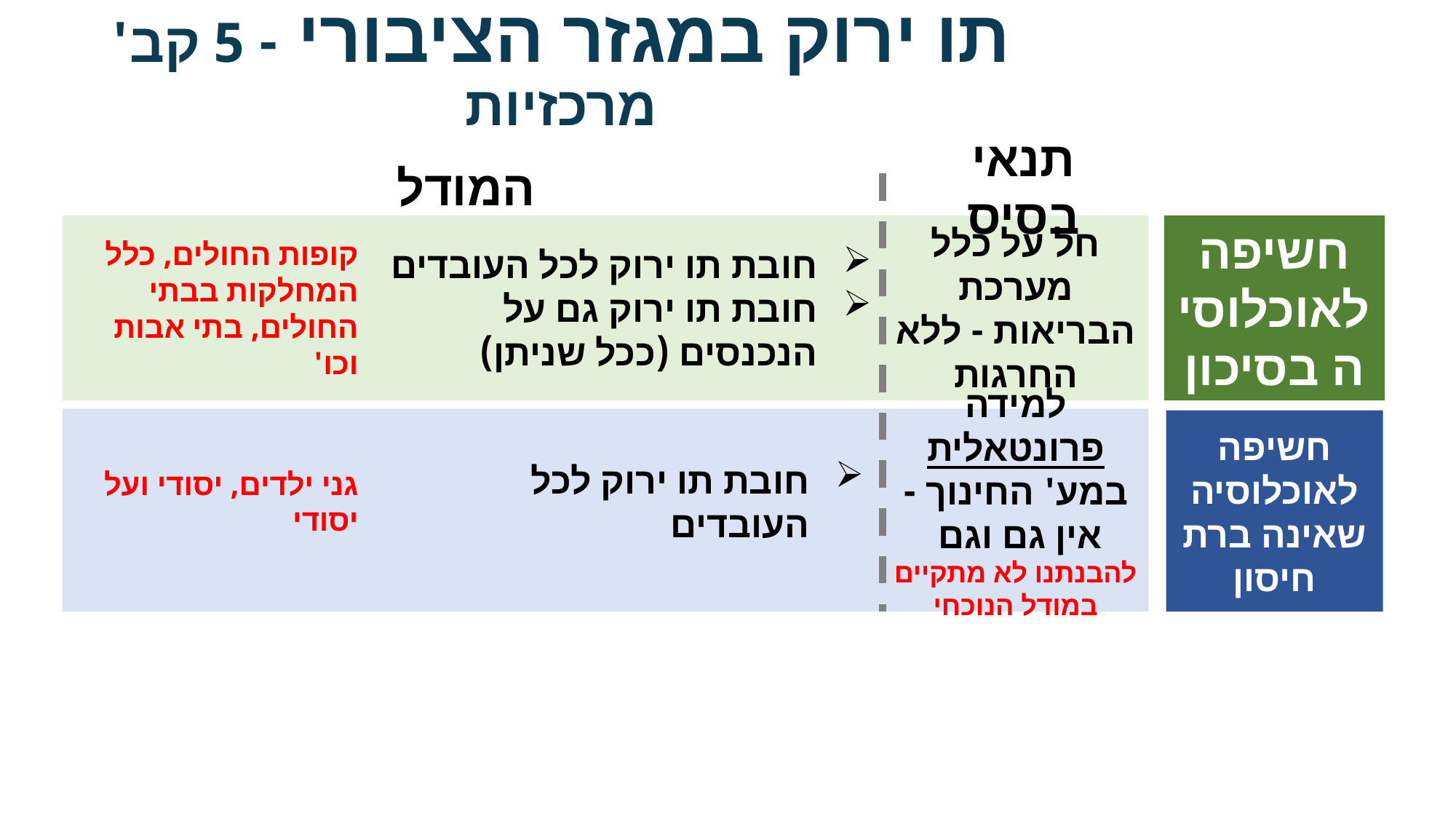

תו ירוק במגזר הציבורי - 5 קב' מרכזיות
תנאי בסיס
המודל
קופות החולים, כלל המחלקות בבתי החולים, בתי אבות וכו'

חובת תו ירוק לכל העובדים
חובת תו ירוק גם על הנכנסים (ככל שניתן)
חל על כלל מערכת הבריאות - ללא החרגות
חשיפה לאוכלוסיה בסיכון

גני ילדים, יסודי ועל יסודי

חובת תו ירוק לכל העובדים
למידה פרונטאלית במע' החינוך -
אין גם וגם
להבנתנו לא מתקיים במודל הנוכחי
חשיפה לאוכלוסיה שאינה ברת חיסון